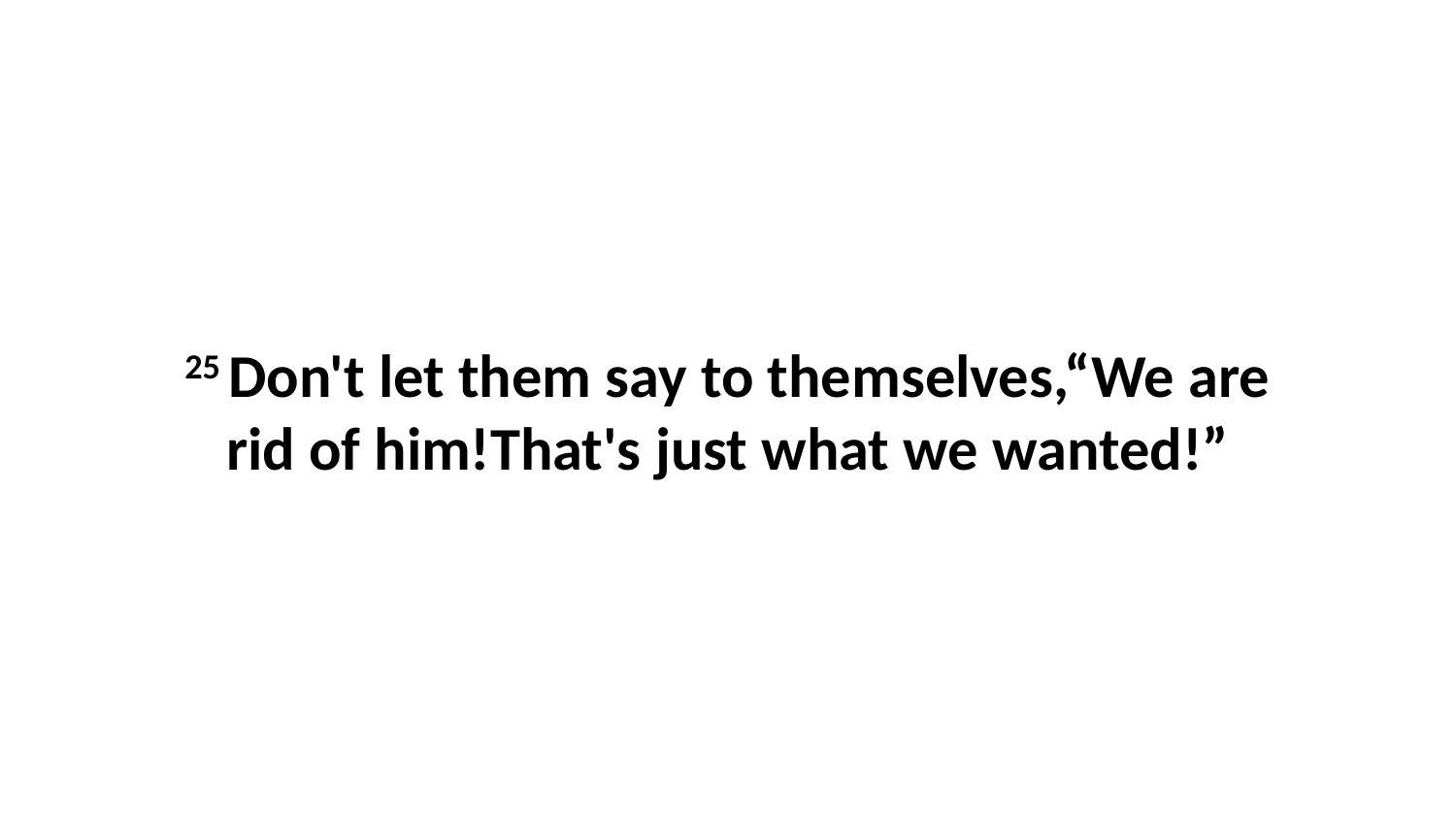

25 Don't let them say to themselves,“We are rid of him!That's just what we wanted!”